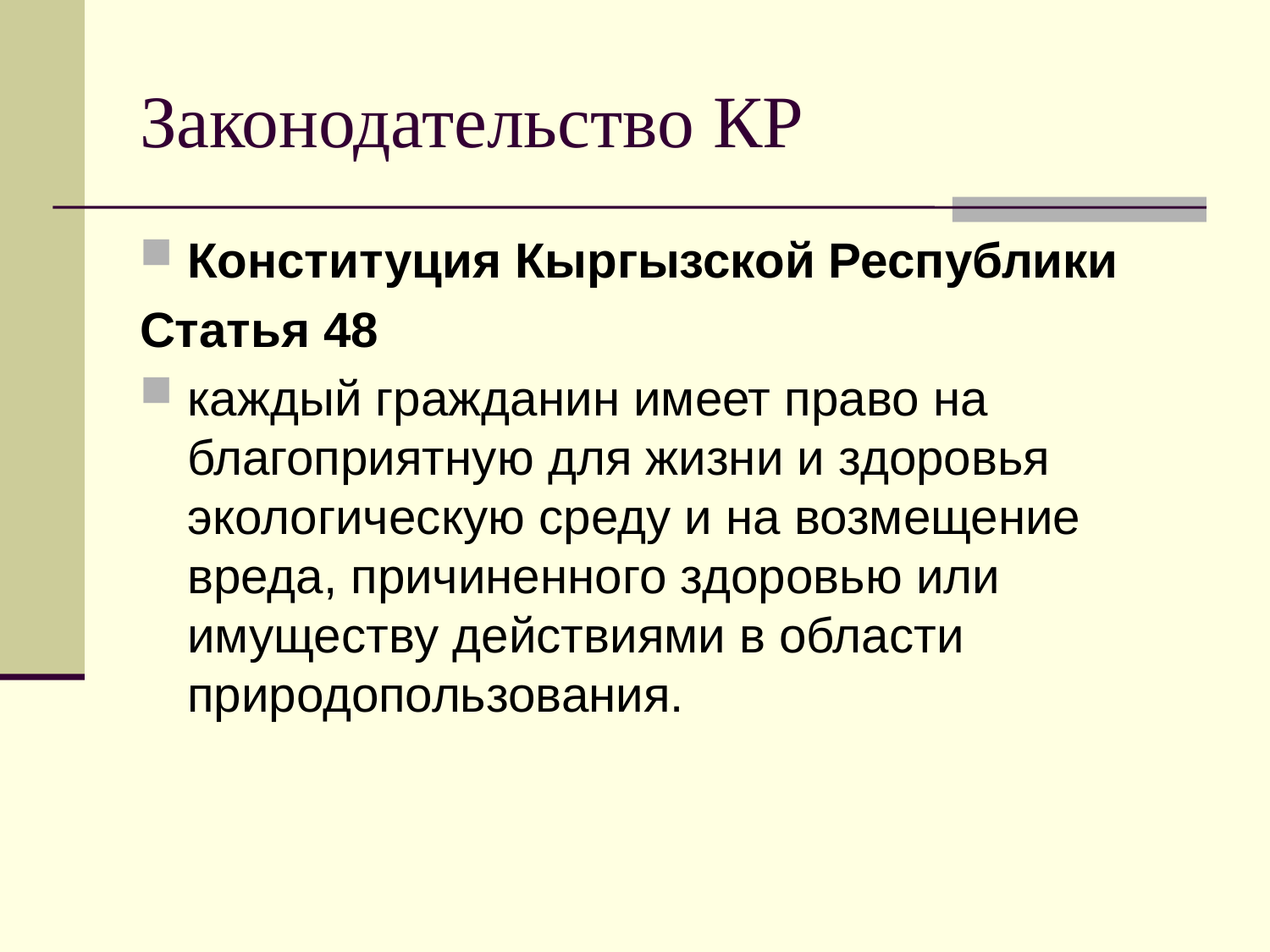

# Законодательство КР
Конституция Кыргызской Республики
Статья 48
каждый гражданин имеет право на благоприятную для жизни и здоровья экологическую среду и на возмещение вреда, причиненного здоровью или имуществу действиями в области природопользования.